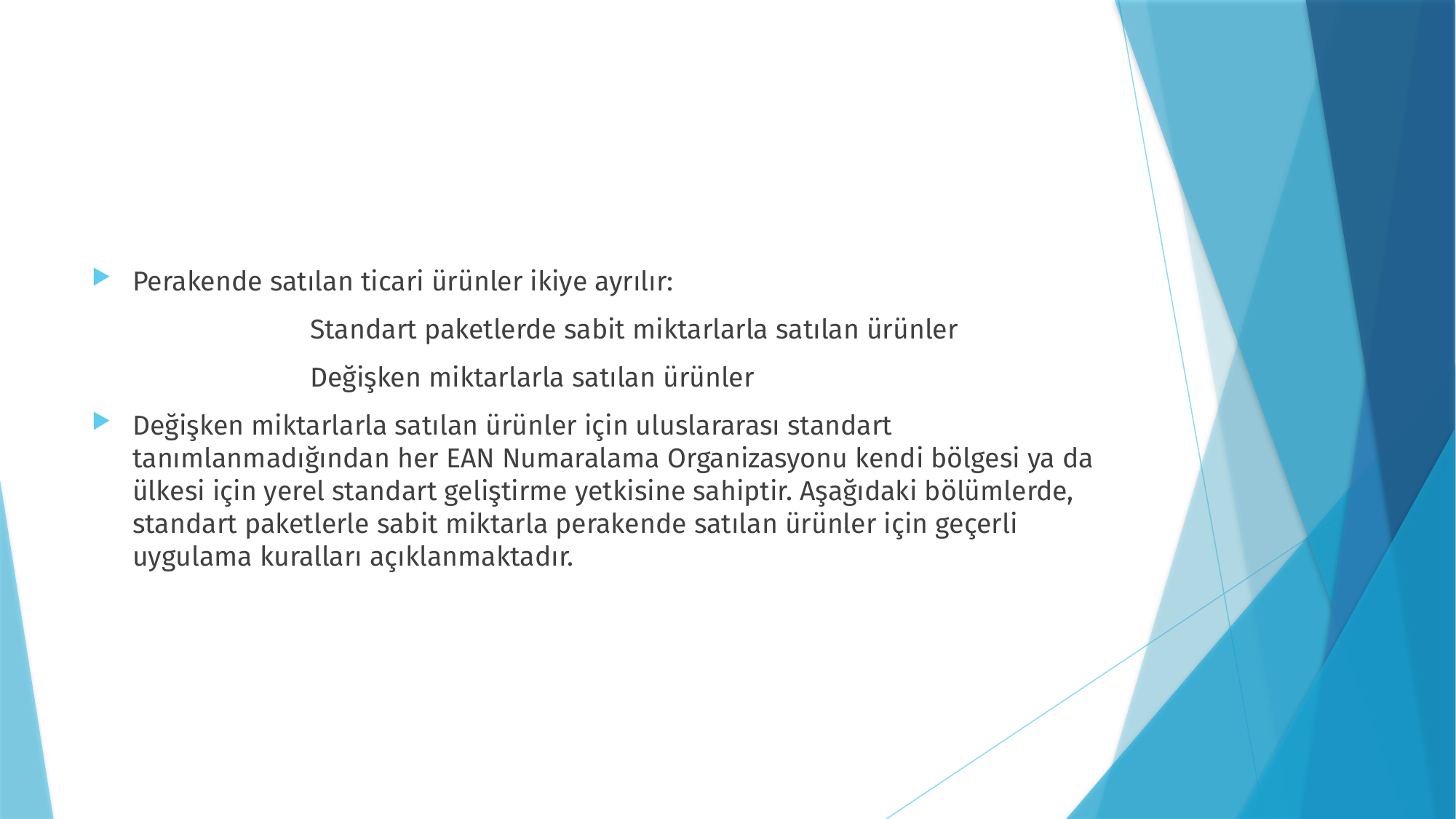

#
Perakende satılan ticari ürünler ikiye ayrılır:
		Standart paketlerde sabit miktarlarla satılan ürünler
		Değişken miktarlarla satılan ürünler
Değişken miktarlarla satılan ürünler için uluslararası standart tanımlanmadığından her EAN Numaralama Organizasyonu kendi bölgesi ya da ülkesi için yerel standart geliştirme yetkisine sahiptir. Aşağıdaki bölümlerde, standart paketlerle sabit miktarla perakende satılan ürünler için geçerli uygulama kuralları açıklanmaktadır.